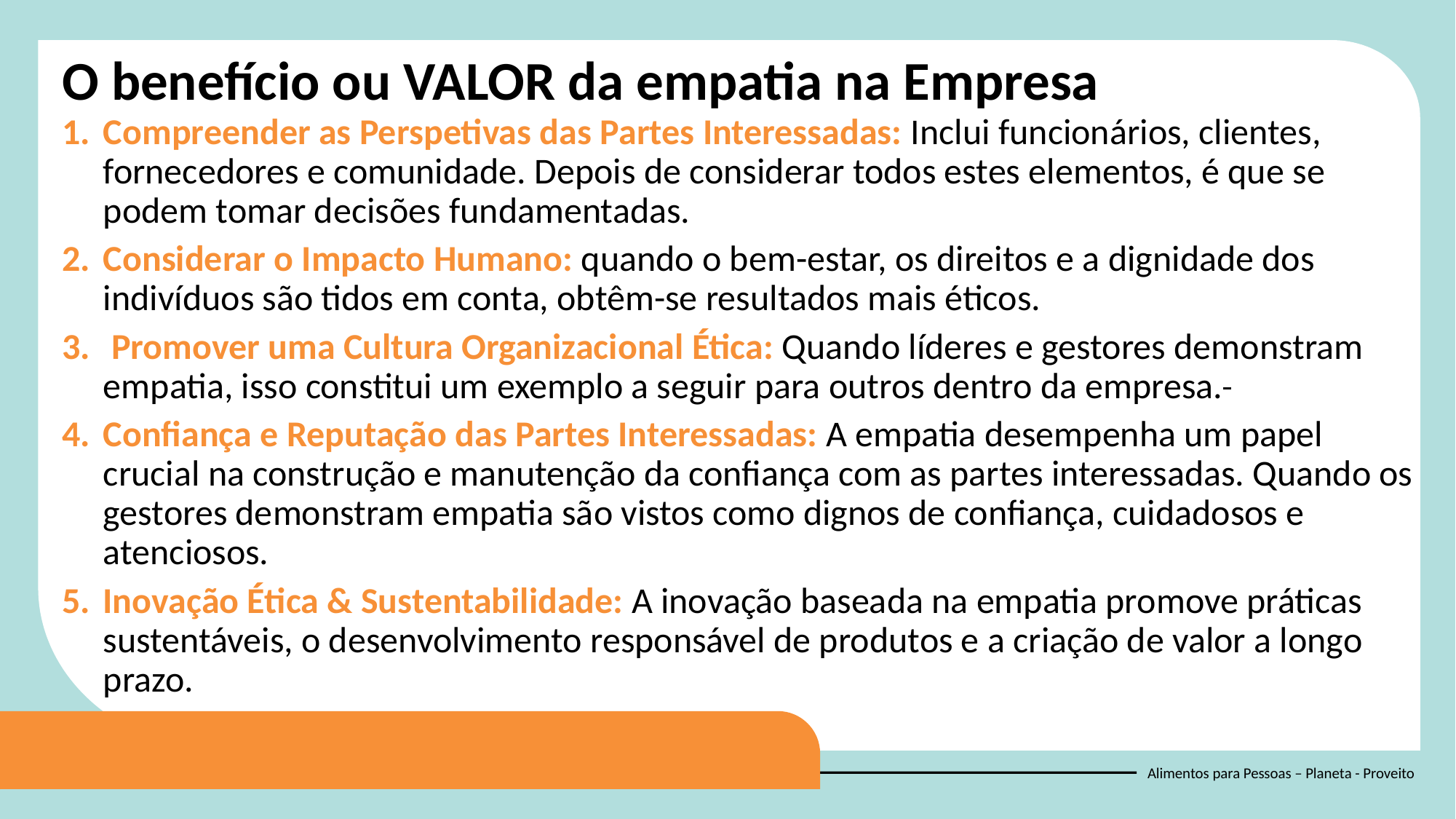

O benefício ou VALOR da empatia na Empresa
Compreender as Perspetivas das Partes Interessadas: Inclui funcionários, clientes, fornecedores e comunidade. Depois de considerar todos estes elementos, é que se podem tomar decisões fundamentadas.
Considerar o Impacto Humano: quando o bem-estar, os direitos e a dignidade dos indivíduos são tidos em conta, obtêm-se resultados mais éticos.
 Promover uma Cultura Organizacional Ética: Quando líderes e gestores demonstram empatia, isso constitui um exemplo a seguir para outros dentro da empresa.
Confiança e Reputação das Partes Interessadas: A empatia desempenha um papel crucial na construção e manutenção da confiança com as partes interessadas. Quando os gestores demonstram empatia são vistos como dignos de confiança, cuidadosos e atenciosos.
Inovação Ética & Sustentabilidade: A inovação baseada na empatia promove práticas sustentáveis, o desenvolvimento responsável de produtos e a criação de valor a longo prazo.